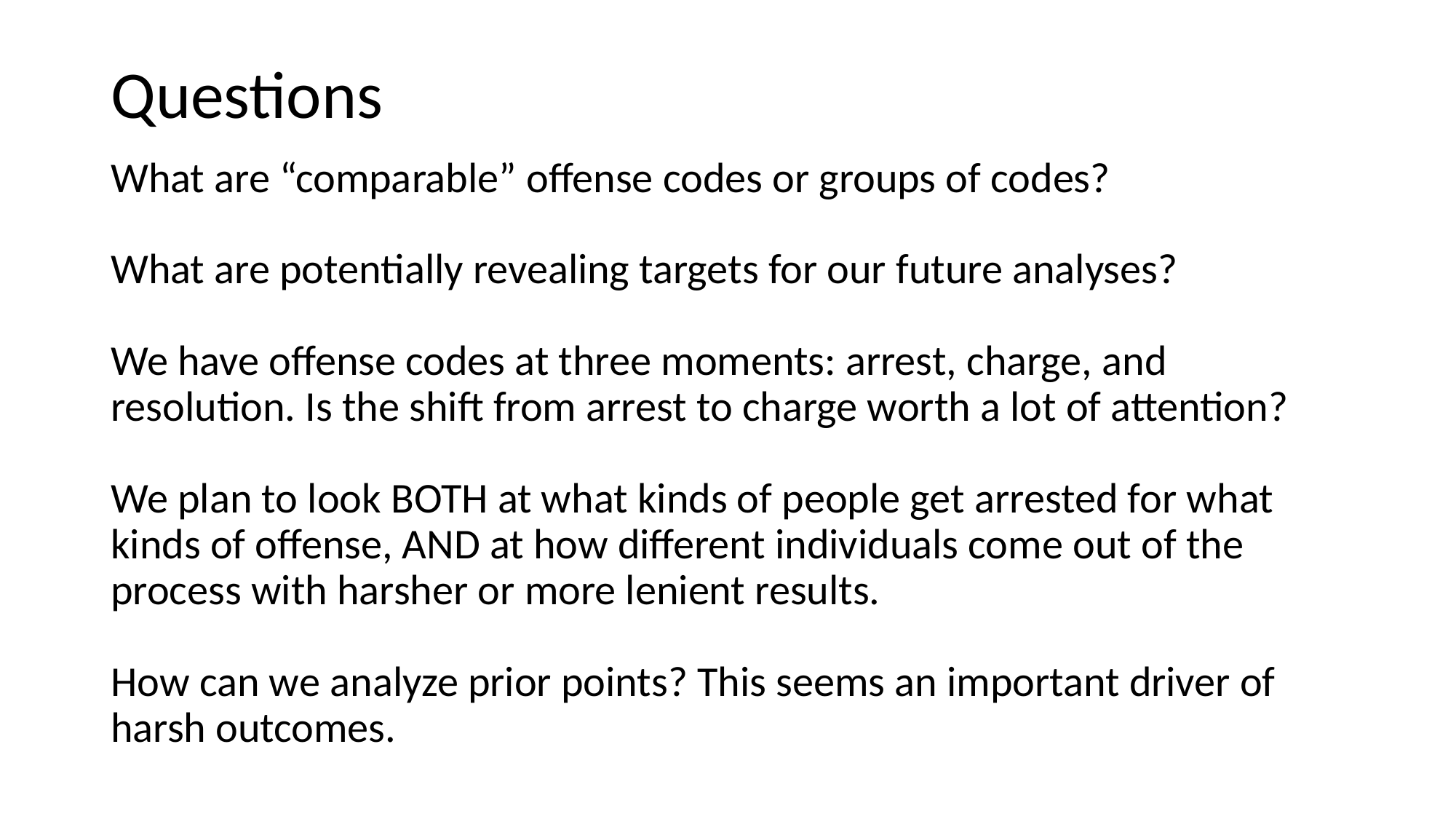

# Questions
What are “comparable” offense codes or groups of codes?

What are potentially revealing targets for our future analyses?

We have offense codes at three moments: arrest, charge, and resolution. Is the shift from arrest to charge worth a lot of attention?

We plan to look BOTH at what kinds of people get arrested for what kinds of offense, AND at how different individuals come out of the process with harsher or more lenient results.

How can we analyze prior points? This seems an important driver of harsh outcomes.